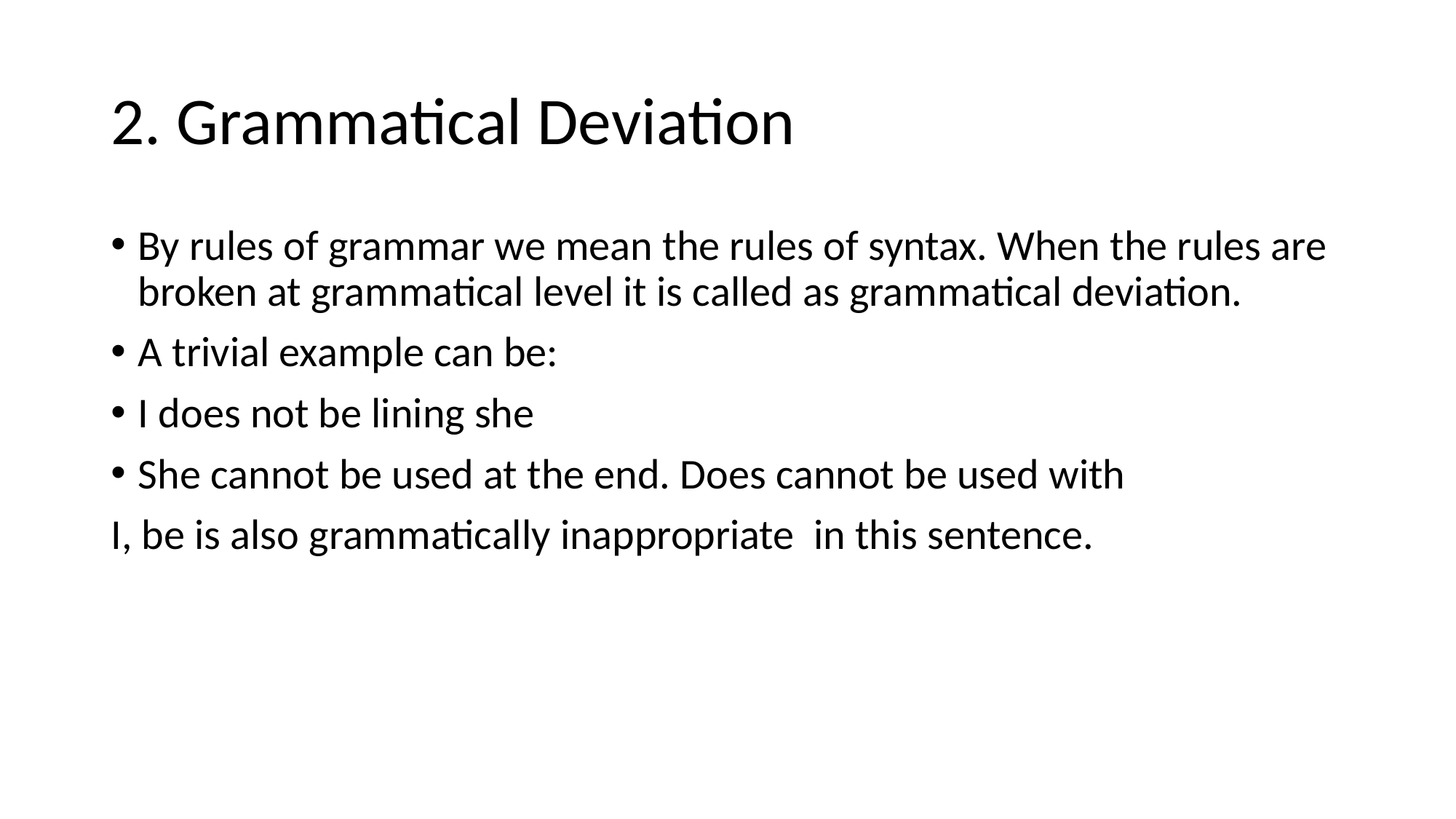

# 2. Grammatical Deviation
By rules of grammar we mean the rules of syntax. When the rules are broken at grammatical level it is called as grammatical deviation.
A trivial example can be:
I does not be lining she
She cannot be used at the end. Does cannot be used with
I, be is also grammatically inappropriate  in this sentence.